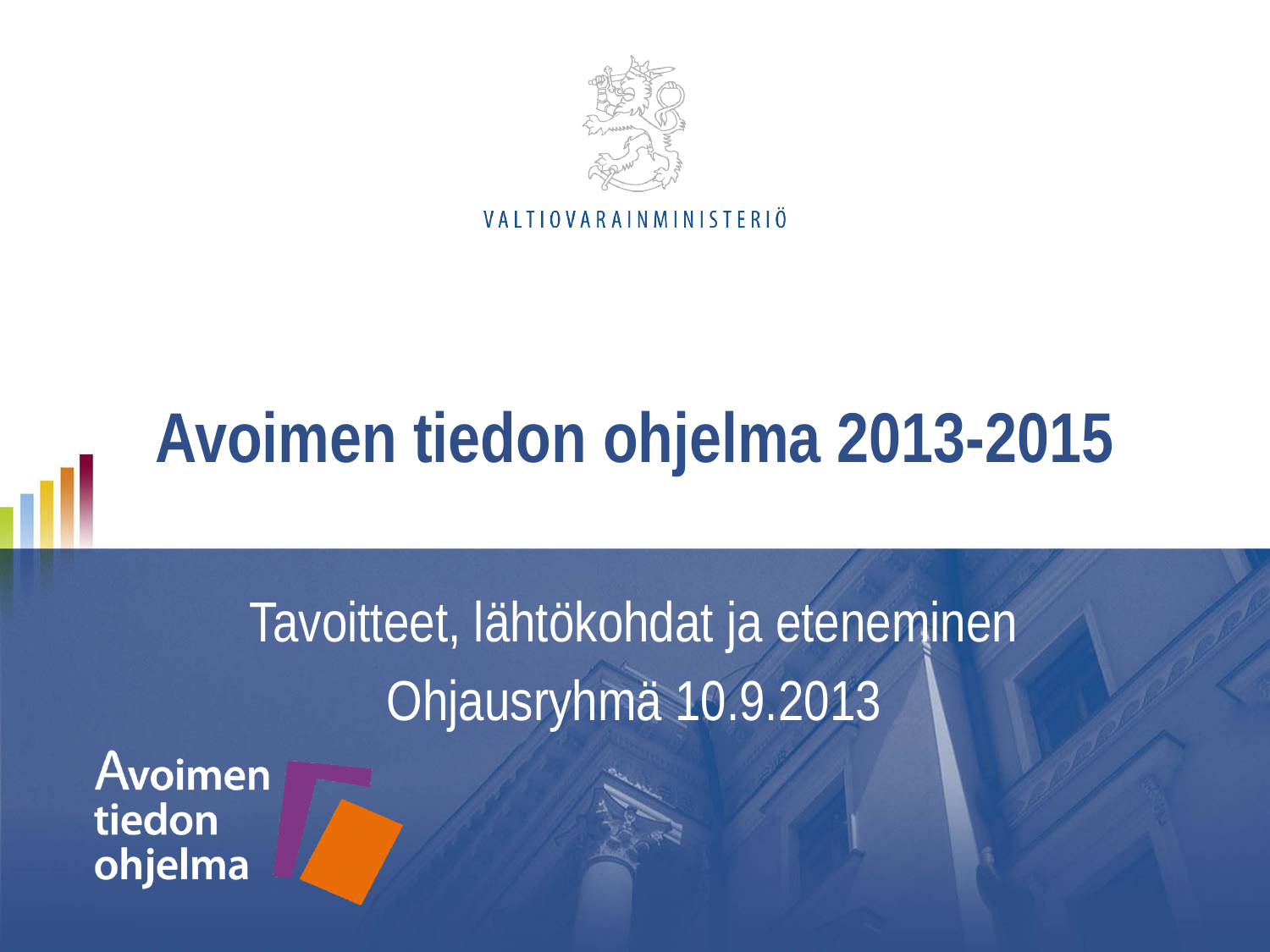

# Avoimen tiedon ohjelma 2013-2015
Tavoitteet, lähtökohdat ja eteneminen
Ohjausryhmä 10.9.2013